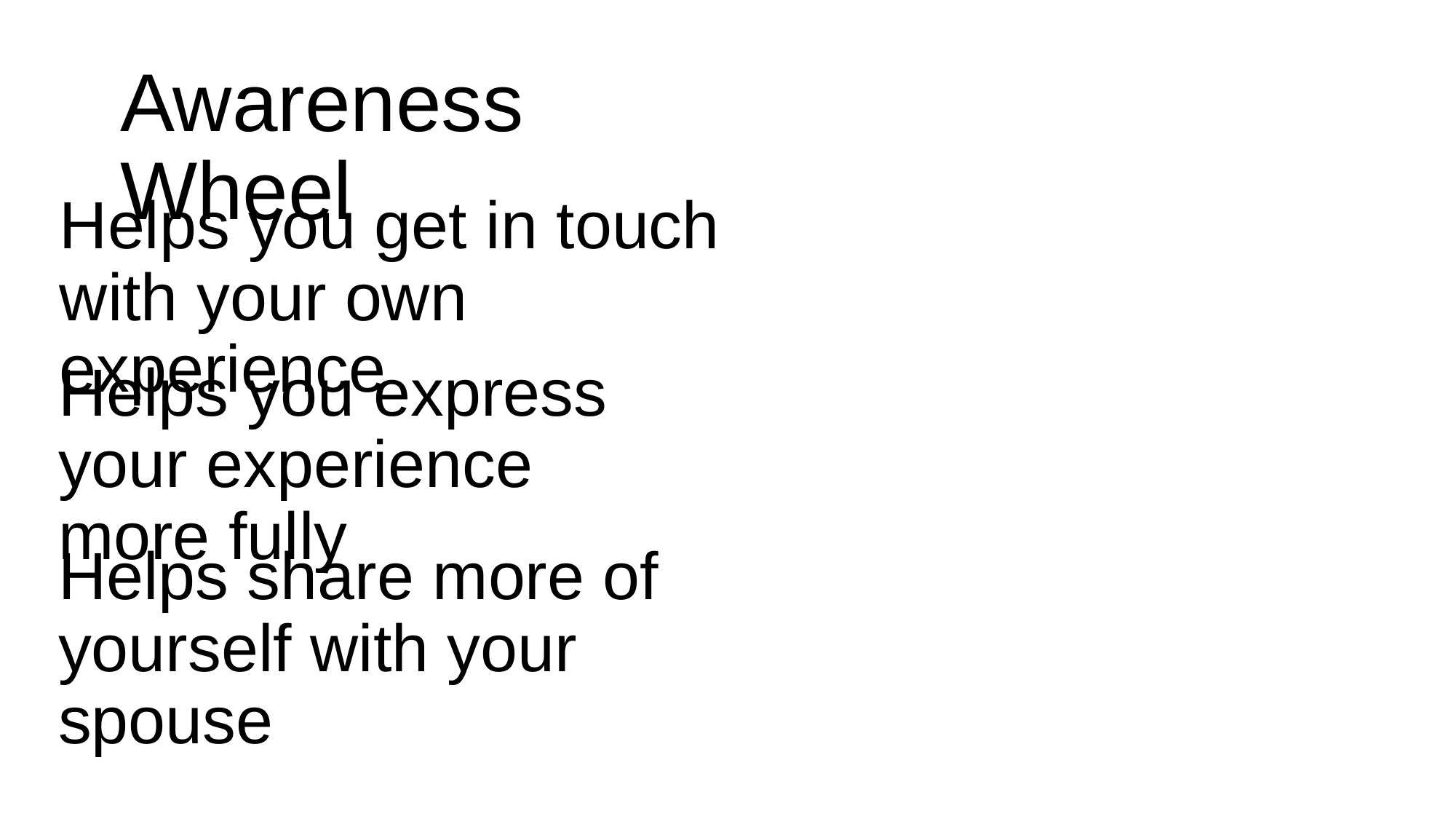

Awareness Wheel
Helps you get in touch with your own experience
Helps you express your experience more fully
Helps share more of yourself with your spouse